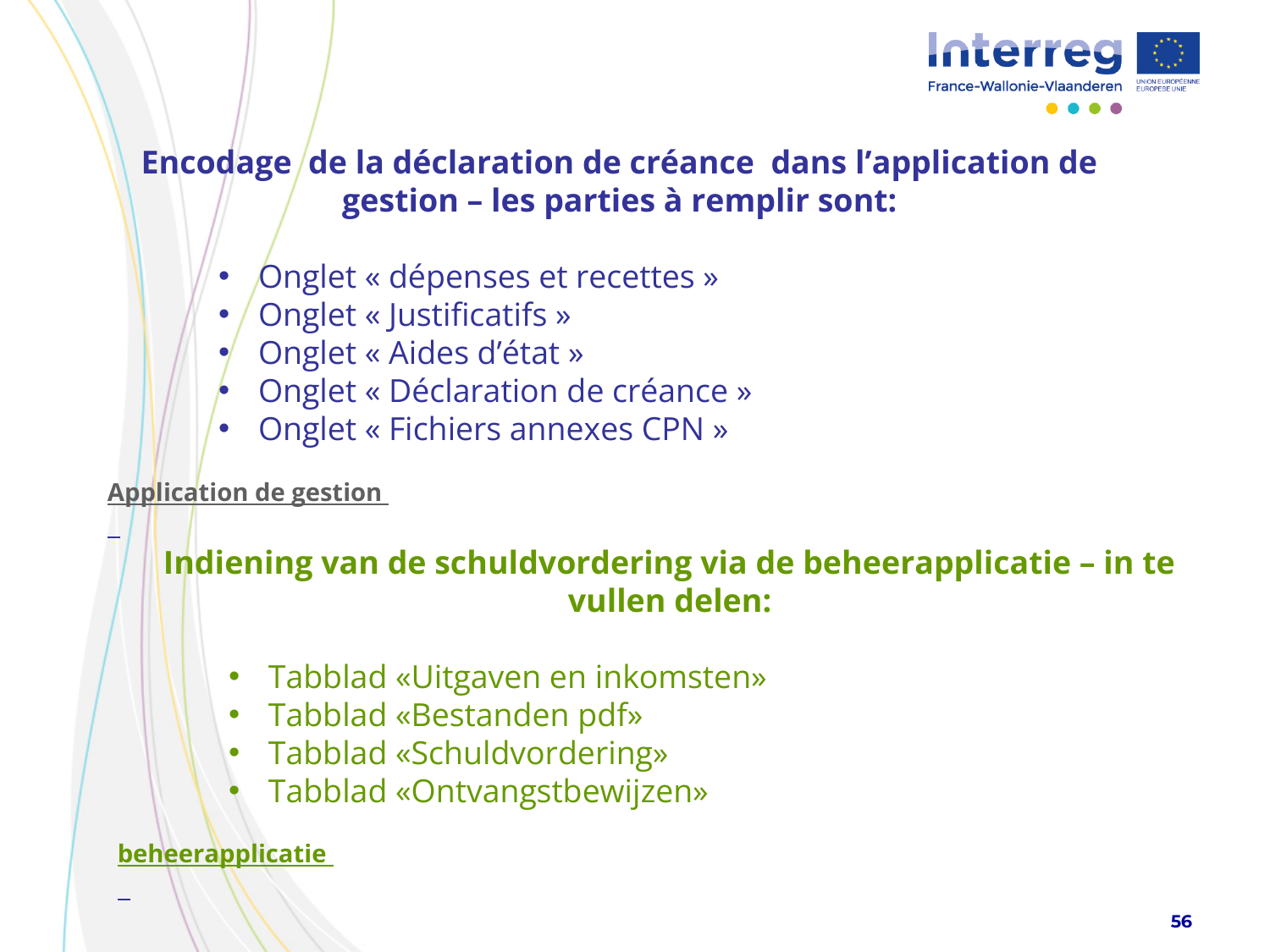

Encodage  de la déclaration de créance  dans l’application de gestion – les parties à remplir sont:

Onglet « dépenses et recettes »
Onglet « Justificatifs »
Onglet « Aides d’état »
Onglet « Déclaration de créance »
Onglet « Fichiers annexes CPN »

Application de gestion

Indiening van de schuldvordering via de beheerapplicatie – in te vullen delen:

Tabblad «Uitgaven en inkomsten»
Tabblad «Bestanden pdf»
Tabblad «Schuldvordering»
Tabblad «Ontvangstbewijzen»

beheerapplicatie

56